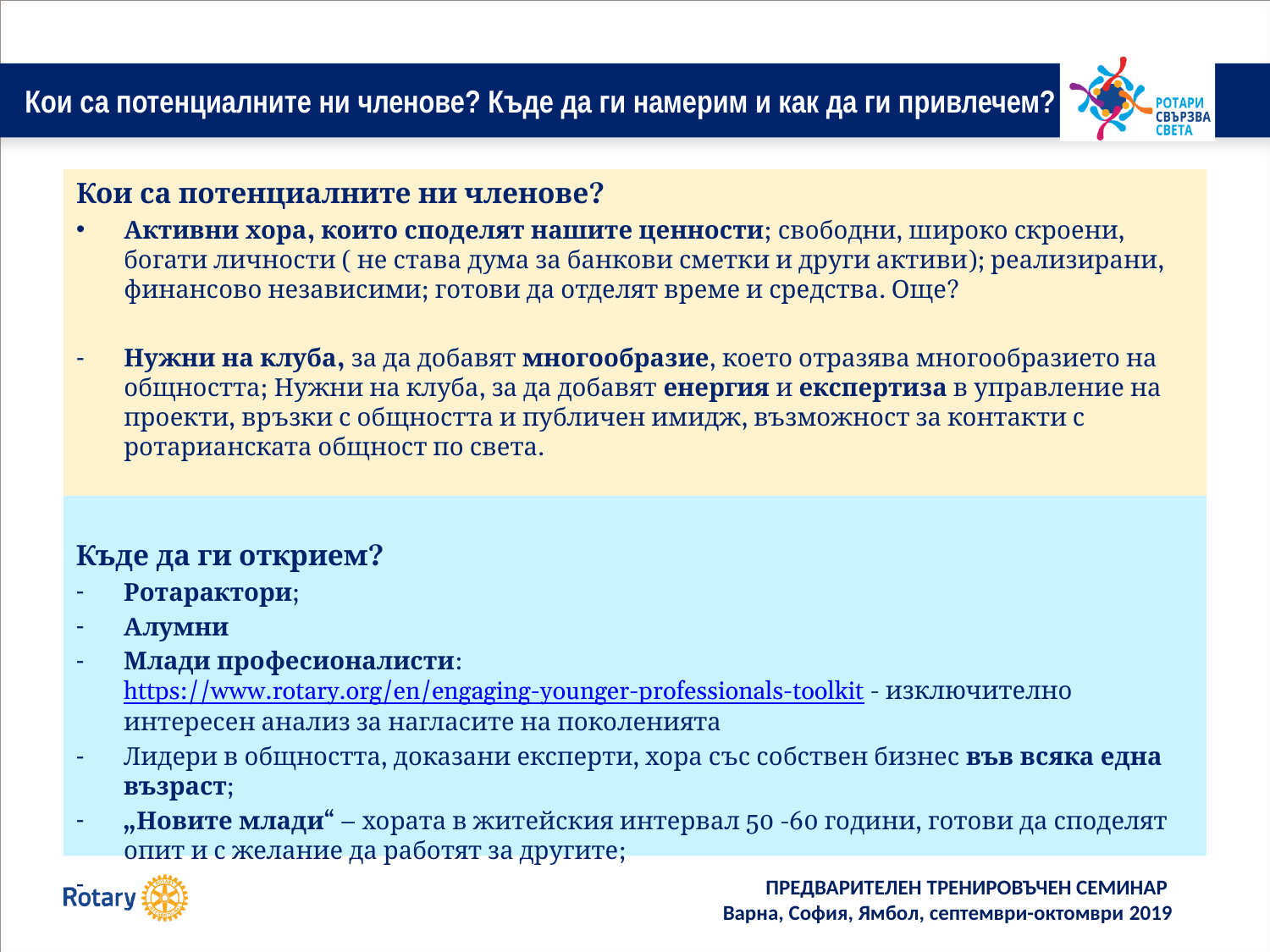

# Кои са потенциалните ни членове? Къде да ги намерим и как да ги привлечем?
Кои са потенциалните ни членове?
Активни хора, които споделят нашите ценности; свободни, широко скроени, богати личности ( не става дума за банкови сметки и други активи); реализирани, финансово независими; готови да отделят време и средства. Още?

Нужни на клуба, за да добавят многообразие, което отразява многообразието на общността; Нужни на клуба, за да добавят енергия и експертиза в управление на проекти, връзки с общността и публичен имидж, възможност за контакти с ротарианската общност по света.

Къде да ги открием?
Ротарактори;
Алумни
Млади професионалисти: https://www.rotary.org/en/engaging-younger-professionals-toolkit - изключително интересен анализ за нагласите на поколенията
Лидери в общността, доказани експерти, хора със собствен бизнес във всяка една възраст;
„Новите млади“ – хората в житейския интервал 50 -60 години, готови да споделят опит и с желание да работят за другите;